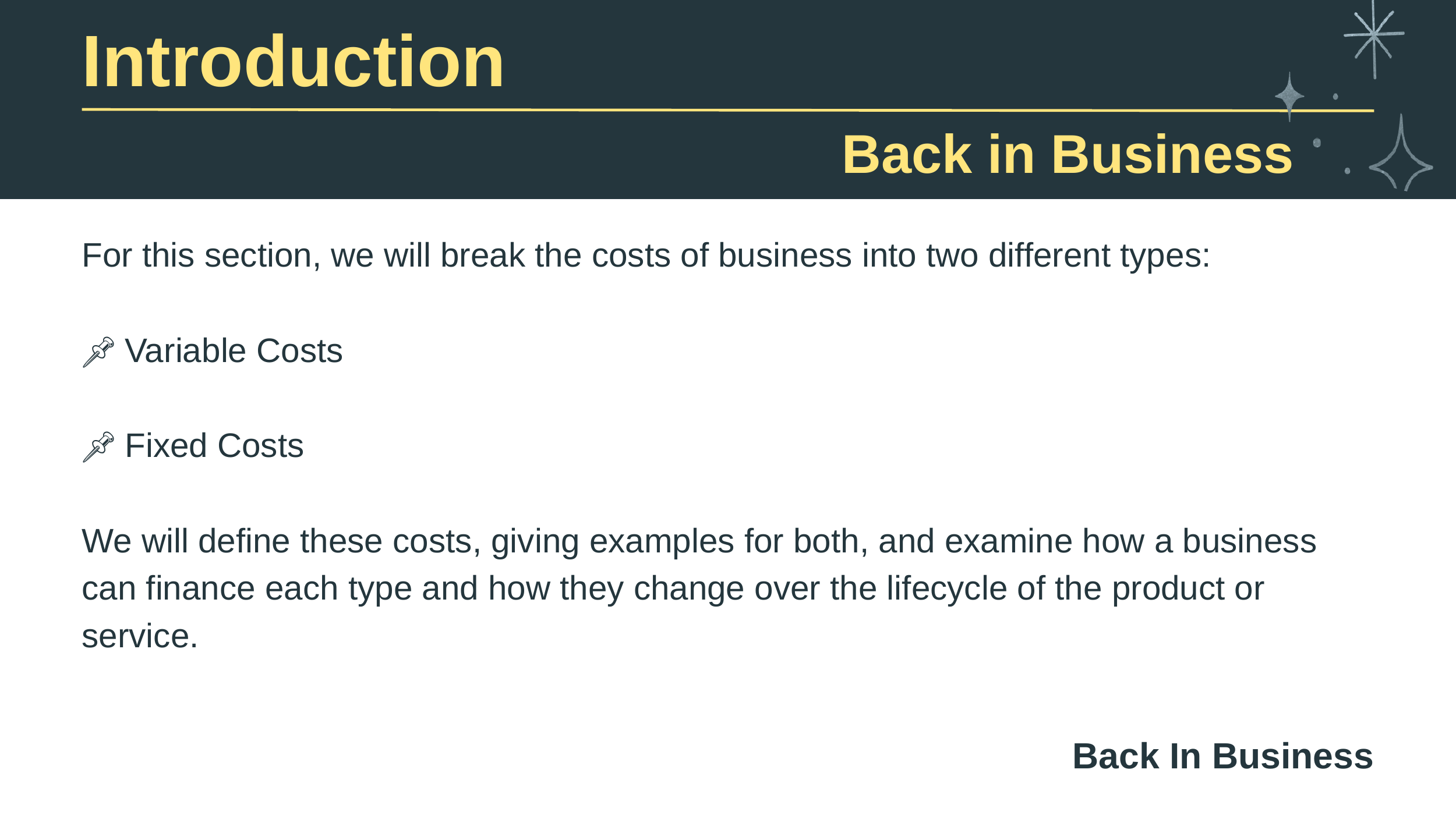

Introduction
Back in Business

For this section, we will break the costs of business into two different types:

📌 Variable Costs

📌 Fixed Costs

We will define these costs, giving examples for both, and examine how a business can finance each type and how they change over the lifecycle of the product or service.
Back In Business